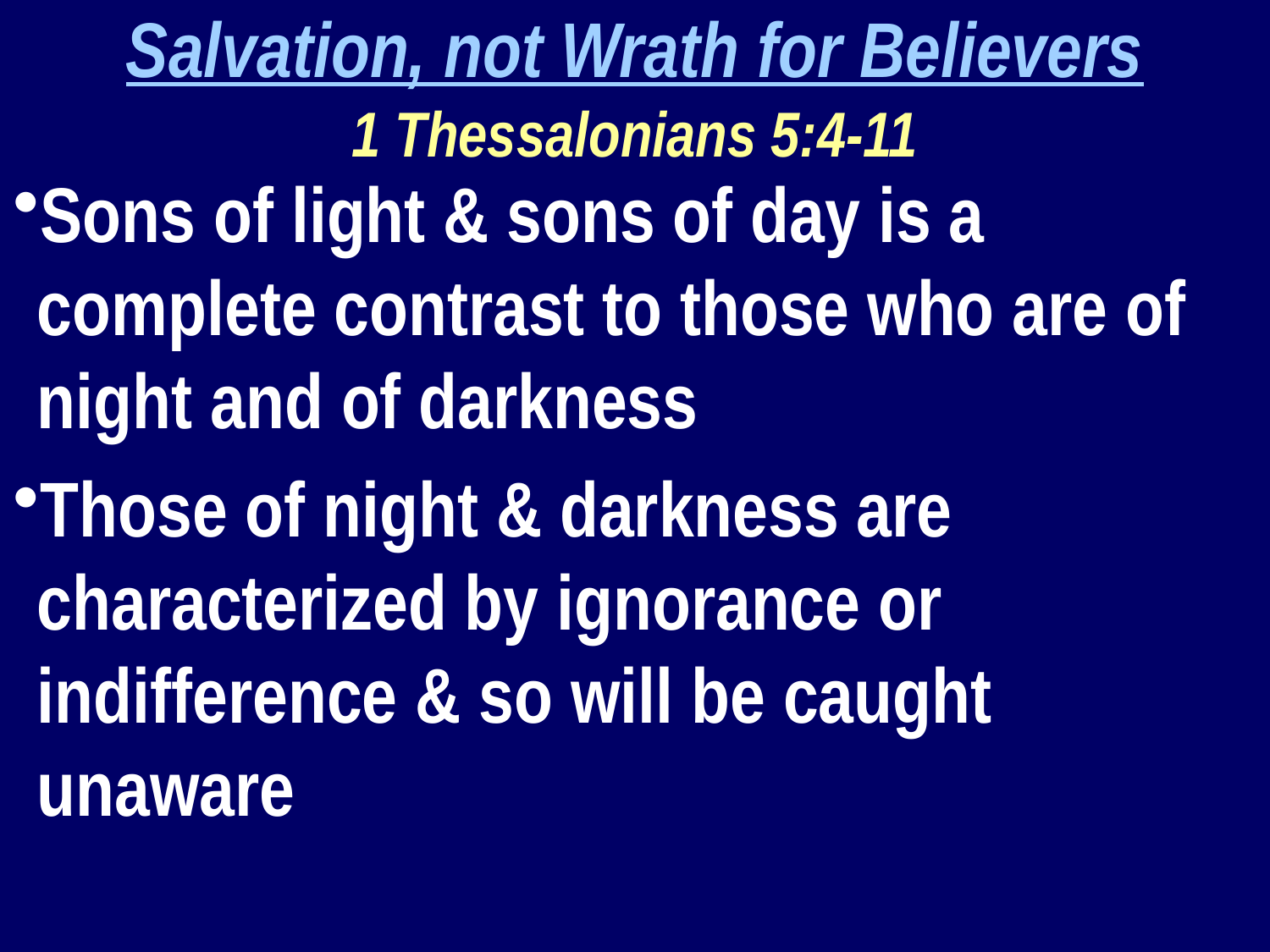

Salvation, not Wrath for Believers
1 Thessalonians 5:4-11
Sons of light & sons of day is a complete contrast to those who are of night and of darkness
Those of night & darkness are characterized by ignorance or indifference & so will be caught unaware